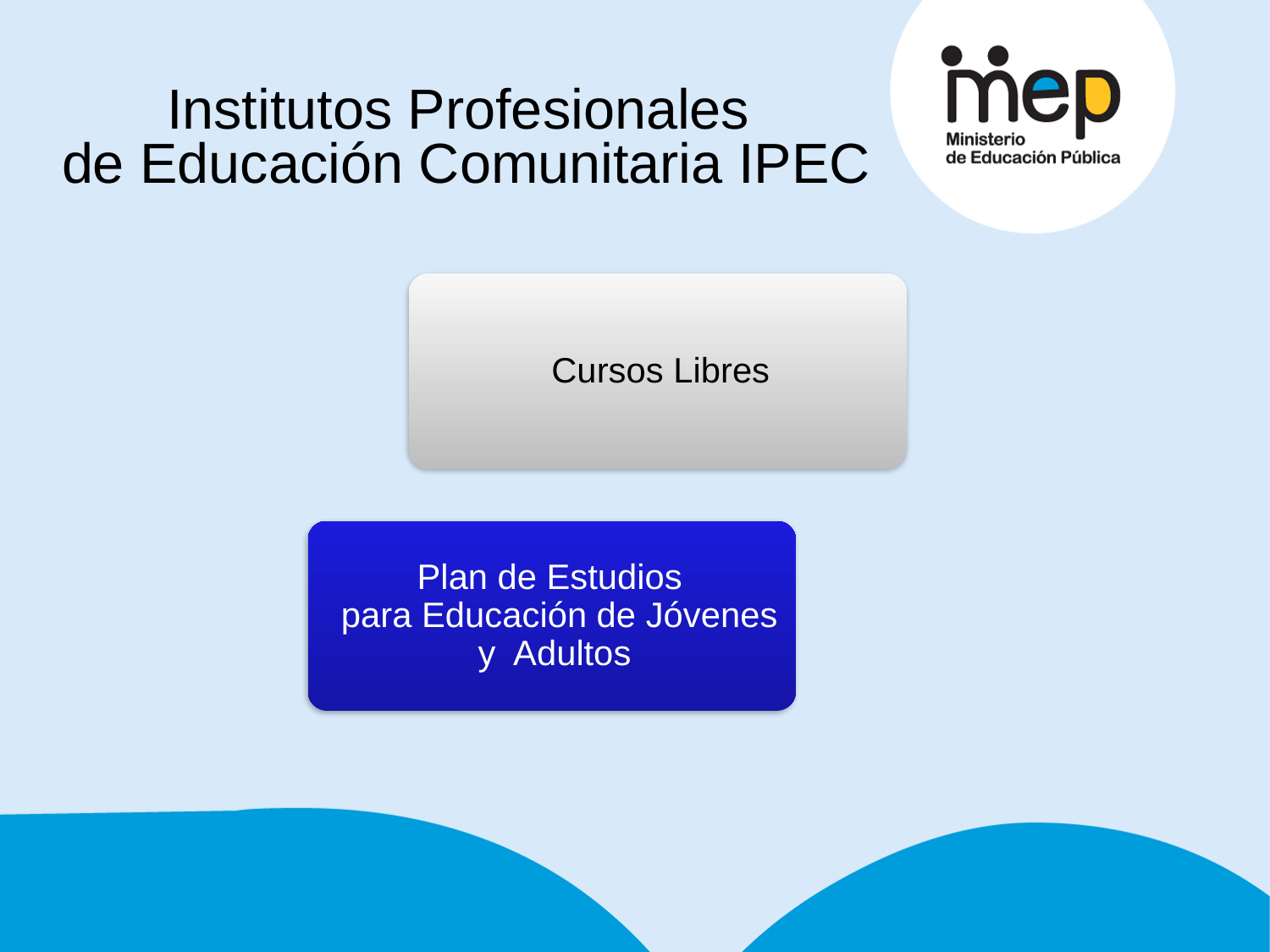

# Institutos Profesionales de Educación Comunitaria IPEC
Plan de Estudios
 para Educación de Jóvenes y  Adultos
Cursos Libres